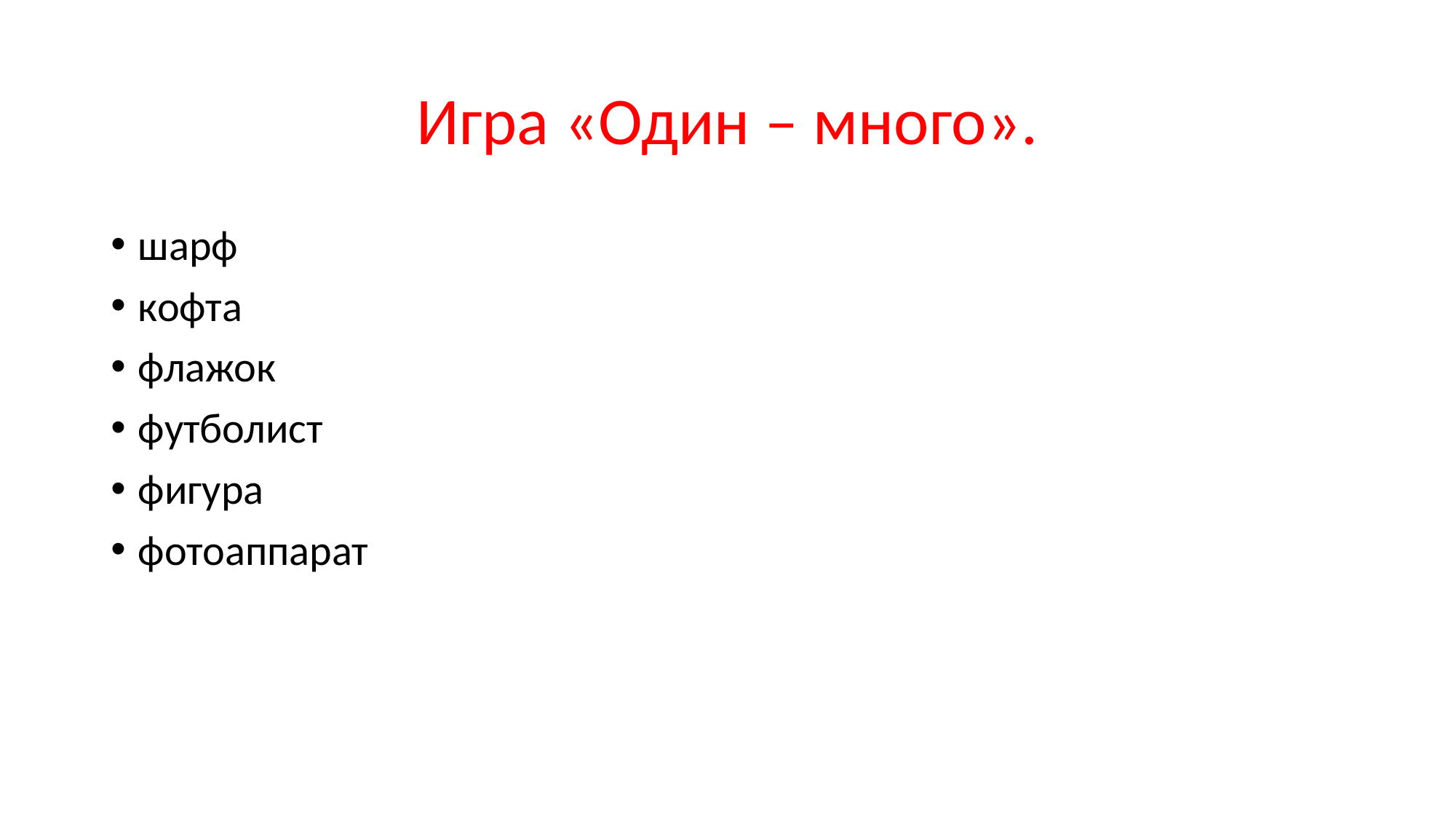

# Игра «Один – много».
шарф
кофта
флажок
футболист
фигура
фотоаппарат